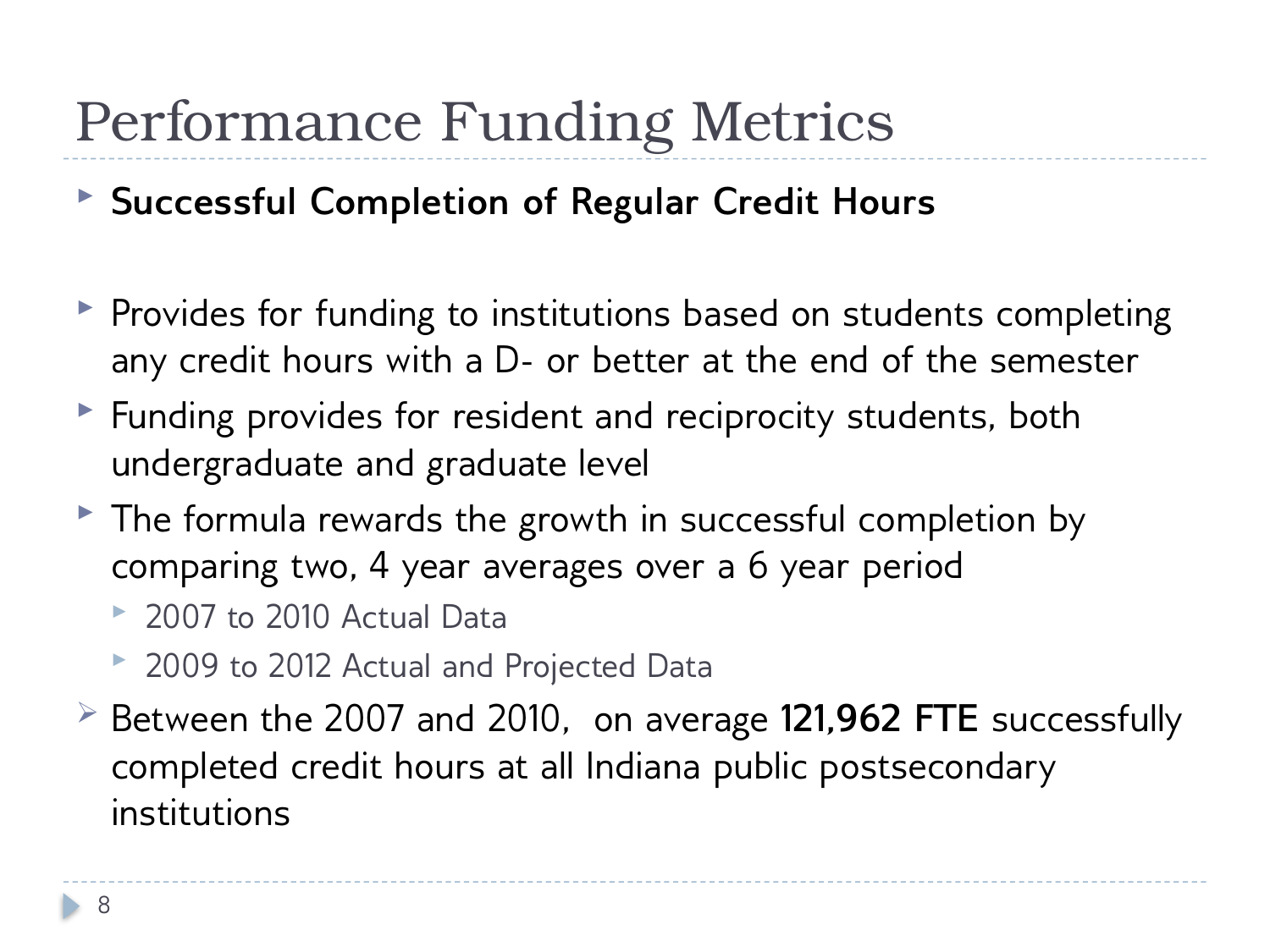

# Performance Funding Metrics
Successful Completion of Regular Credit Hours

Provides for funding to institutions based on students completing any credit hours with a D- or better at the end of the semester
Funding provides for resident and reciprocity students, both undergraduate and graduate level
The formula rewards the growth in successful completion by comparing two, 4 year averages over a 6 year period
2007 to 2010 Actual Data
2009 to 2012 Actual and Projected Data
Between the 2007 and 2010,  on average 121,962 FTE successfully completed credit hours at all Indiana public postsecondary institutions

8